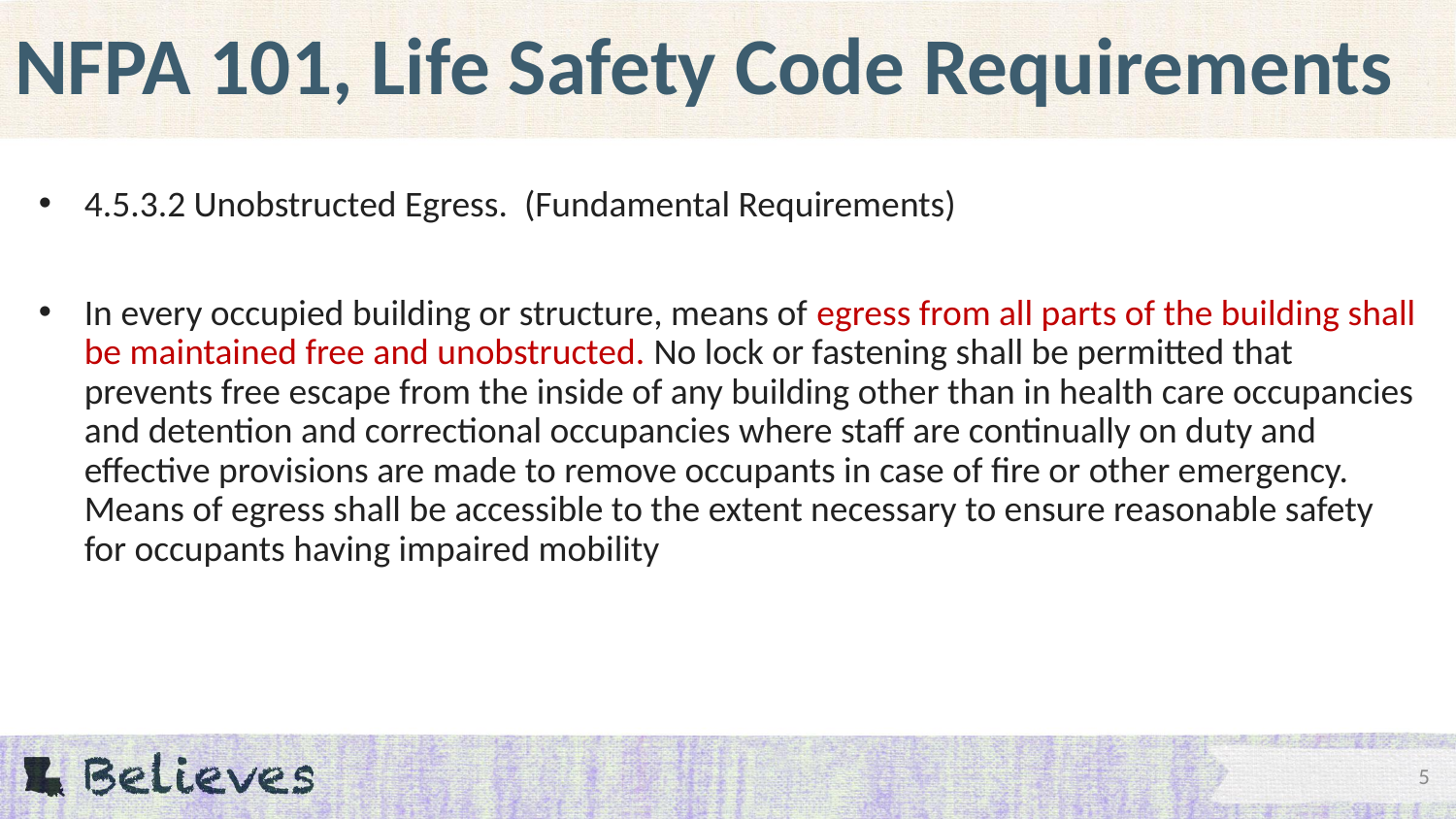

# NFPA 101, Life Safety Code Requirements
4.5.3.2 Unobstructed Egress.  (Fundamental Requirements)

In every occupied building or structure, means of egress from all parts of the building shall be maintained free and unobstructed. No lock or fastening shall be permitted that prevents free escape from the inside of any building other than in health care occupancies and detention and correctional occupancies where staff are continually on duty and effective provisions are made to remove occupants in case of fire or other emergency. Means of egress shall be accessible to the extent necessary to ensure reasonable safety for occupants having impaired mobility